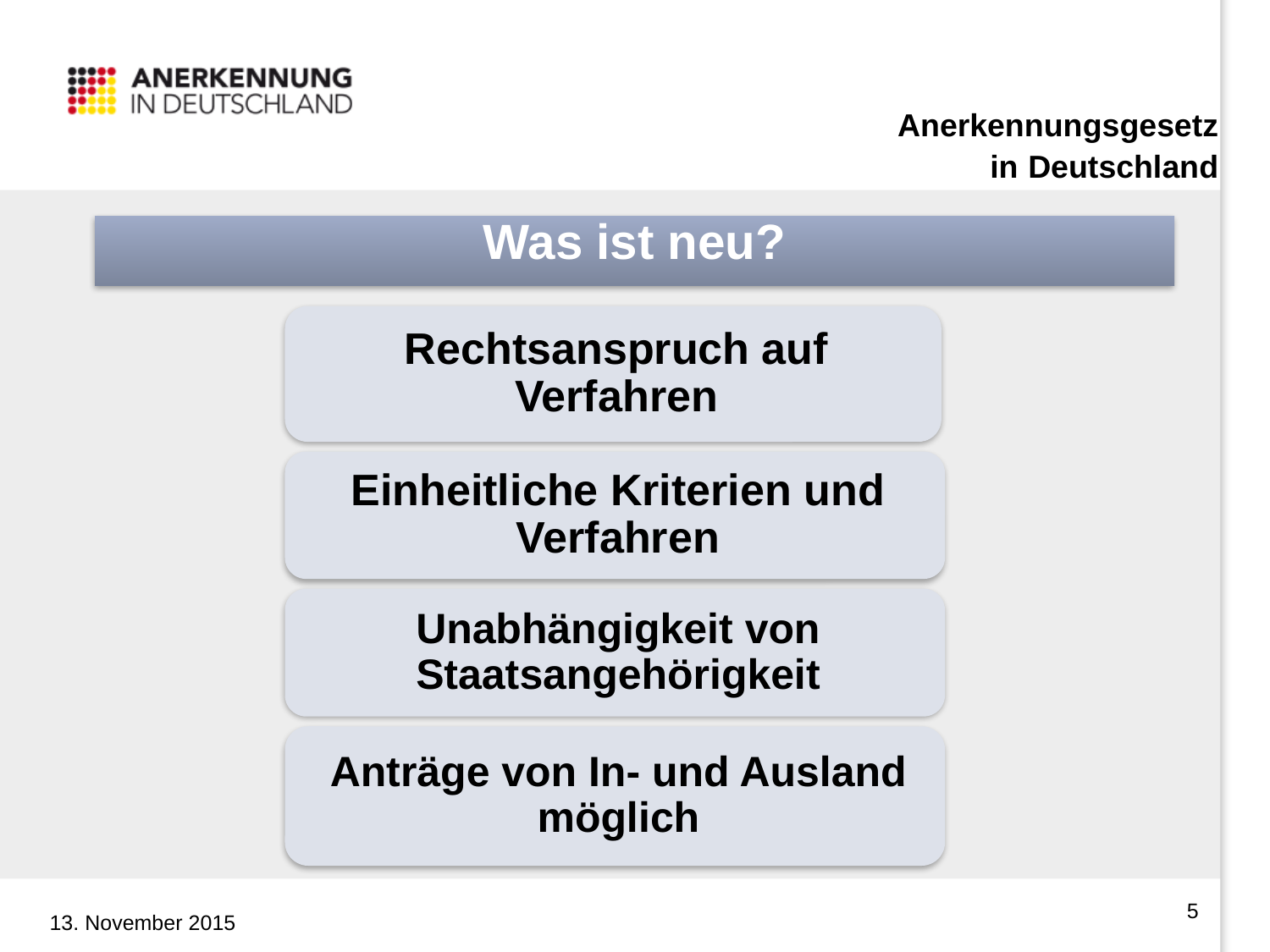

Anerkennungsgesetz
in Deutschland
Was ist neu?
Rechtsanspruch auf Verfahren
Einheitliche Kriterien und Verfahren
Unabhängigkeit von Staatsangehörigkeit
Anträge von In- und Ausland möglich
5